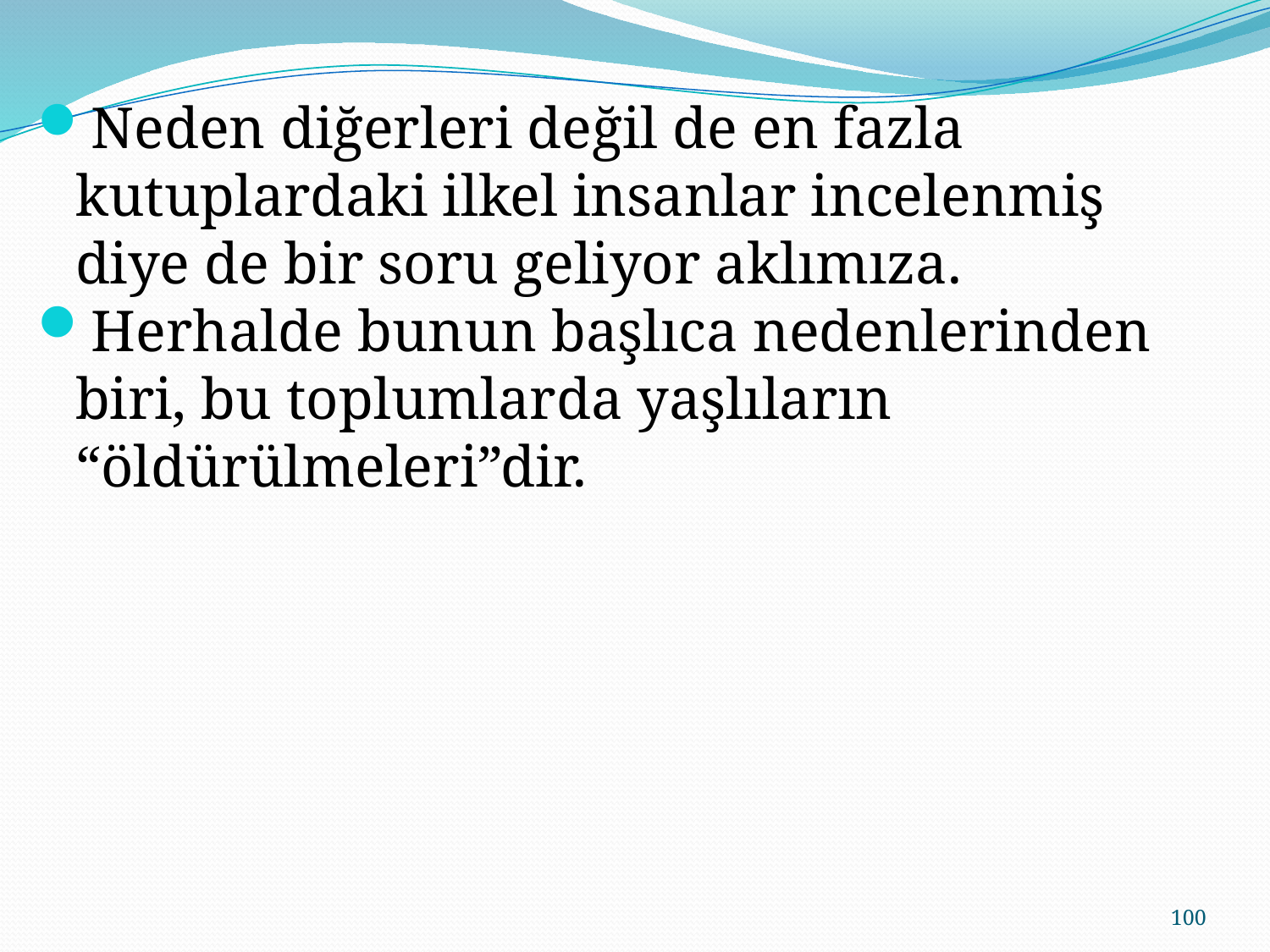

Neden diğerleri değil de en fazla kutuplardaki ilkel insanlar incelenmiş diye de bir soru geliyor aklımıza.
Herhalde bunun başlıca nedenlerinden biri, bu toplumlarda yaşlıların “öldürülmeleri”dir.
100